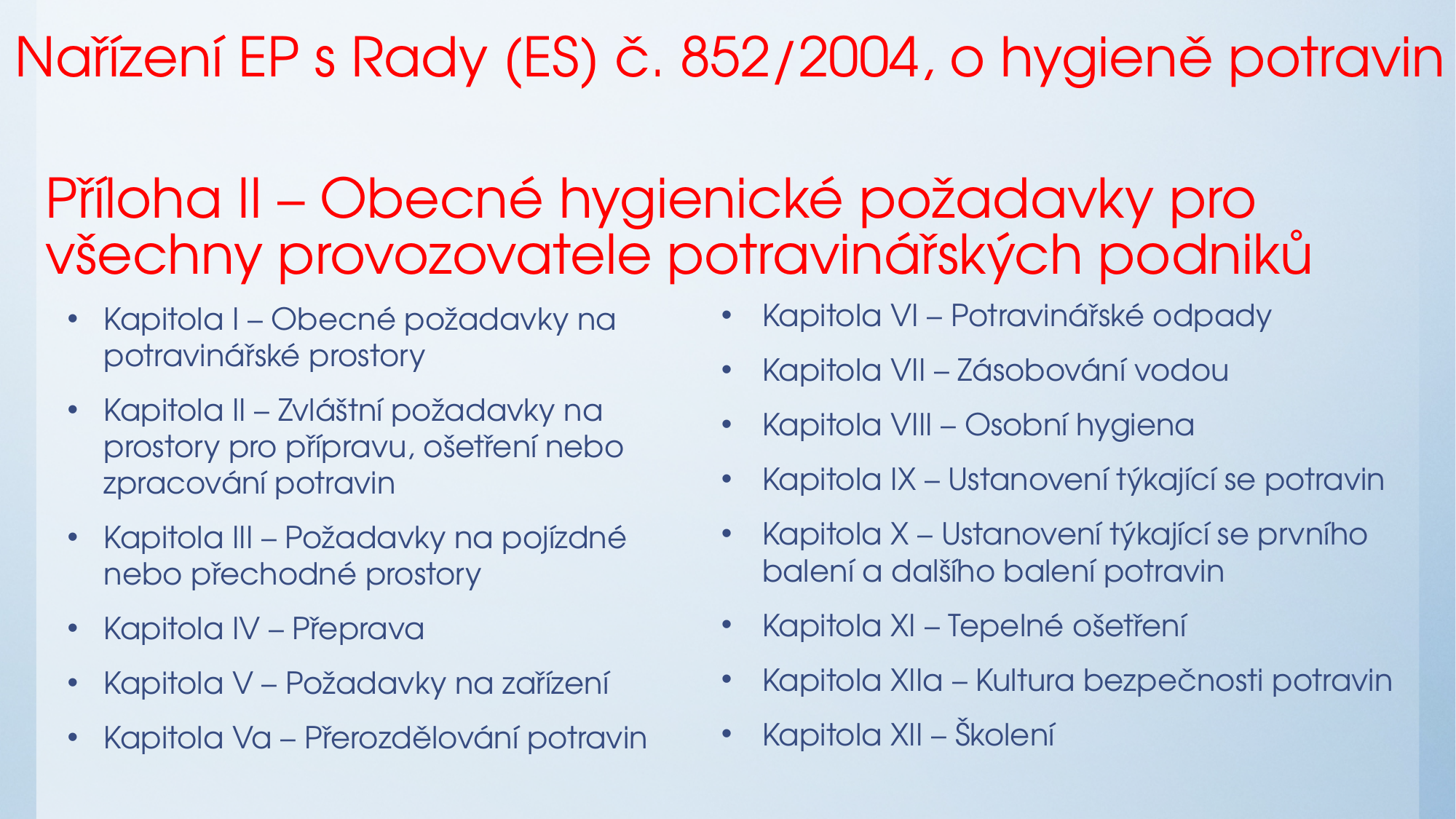

Nařízení EP s Rady (ES) č. 852/2004, o hygieně potravin
# Příloha II – Obecné hygienické požadavky pro všechny provozovatele potravinářských podniků
Kapitola VI – Potravinářské odpady
Kapitola VII – Zásobování vodou
Kapitola VIII – Osobní hygiena
Kapitola IX – Ustanovení týkající se potravin
Kapitola X – Ustanovení týkající se prvního balení a dalšího balení potravin
Kapitola XI – Tepelné ošetření
Kapitola XIIa – Kultura bezpečnosti potravin
Kapitola XII – Školení
Kapitola I – Obecné požadavky na potravinářské prostory
Kapitola II – Zvláštní požadavky na prostory pro přípravu, ošetření nebo zpracování potravin
Kapitola III – Požadavky na pojízdné nebo přechodné prostory
Kapitola IV – Přeprava
Kapitola V – Požadavky na zařízení
Kapitola Va – Přerozdělování potravin